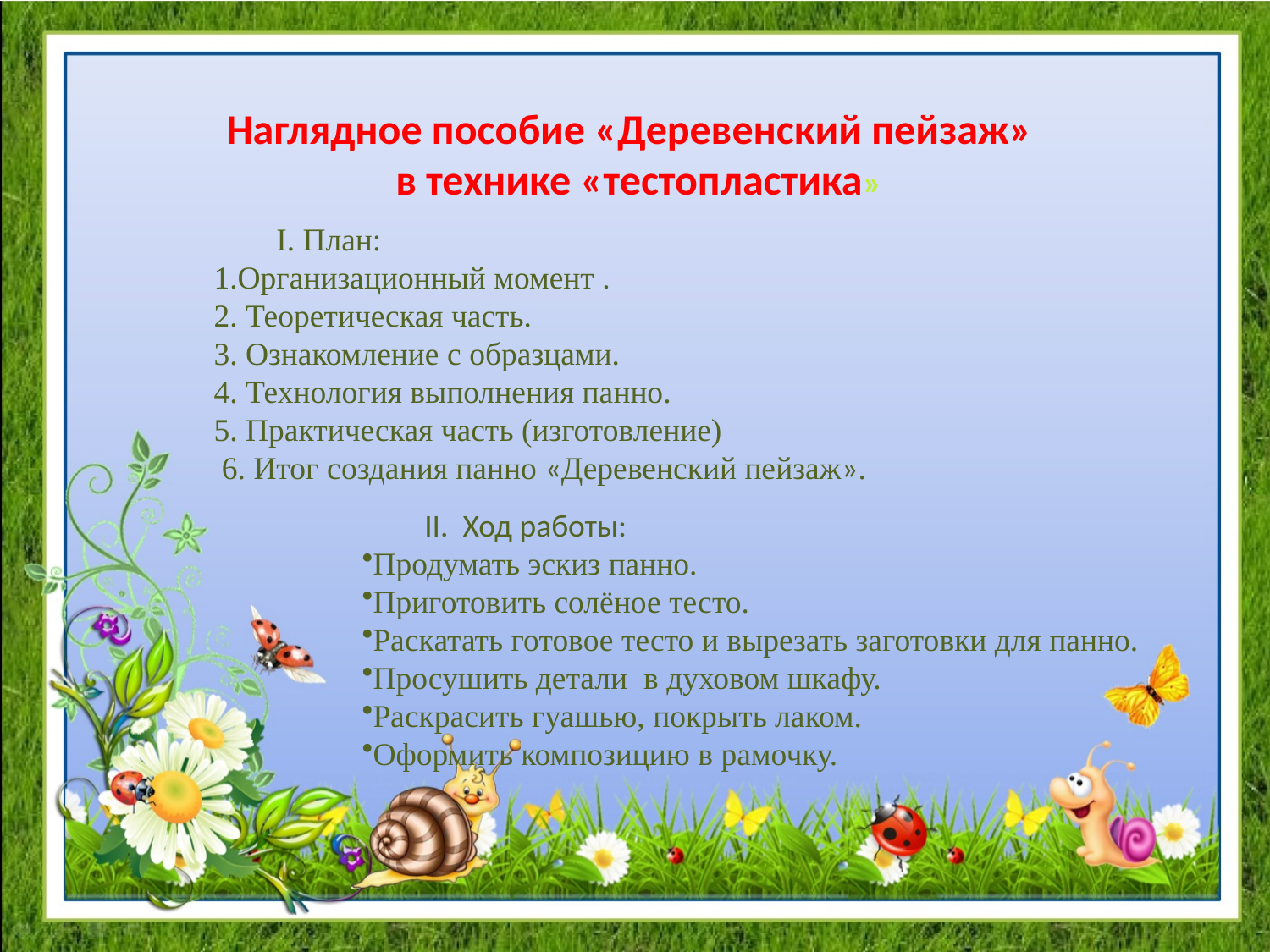

Наглядное пособие «Деревенский пейзаж»
  в технике «тестопластика»
I. План:
1.Организационный момент .
2. Теоретическая часть.
3. Ознакомление с образцами.
4. Технология выполнения панно.
5. Практическая часть (изготовление)
 6. Итог создания панно «Деревенский пейзаж».
II.  Ход работы:
Продумать эскиз панно.
Приготовить солёное тесто.
Раскатать готовое тесто и вырезать заготовки для панно.
Просушить детали  в духовом шкафу.
Раскрасить гуашью, покрыть лаком.
Оформить композицию в рамочку.